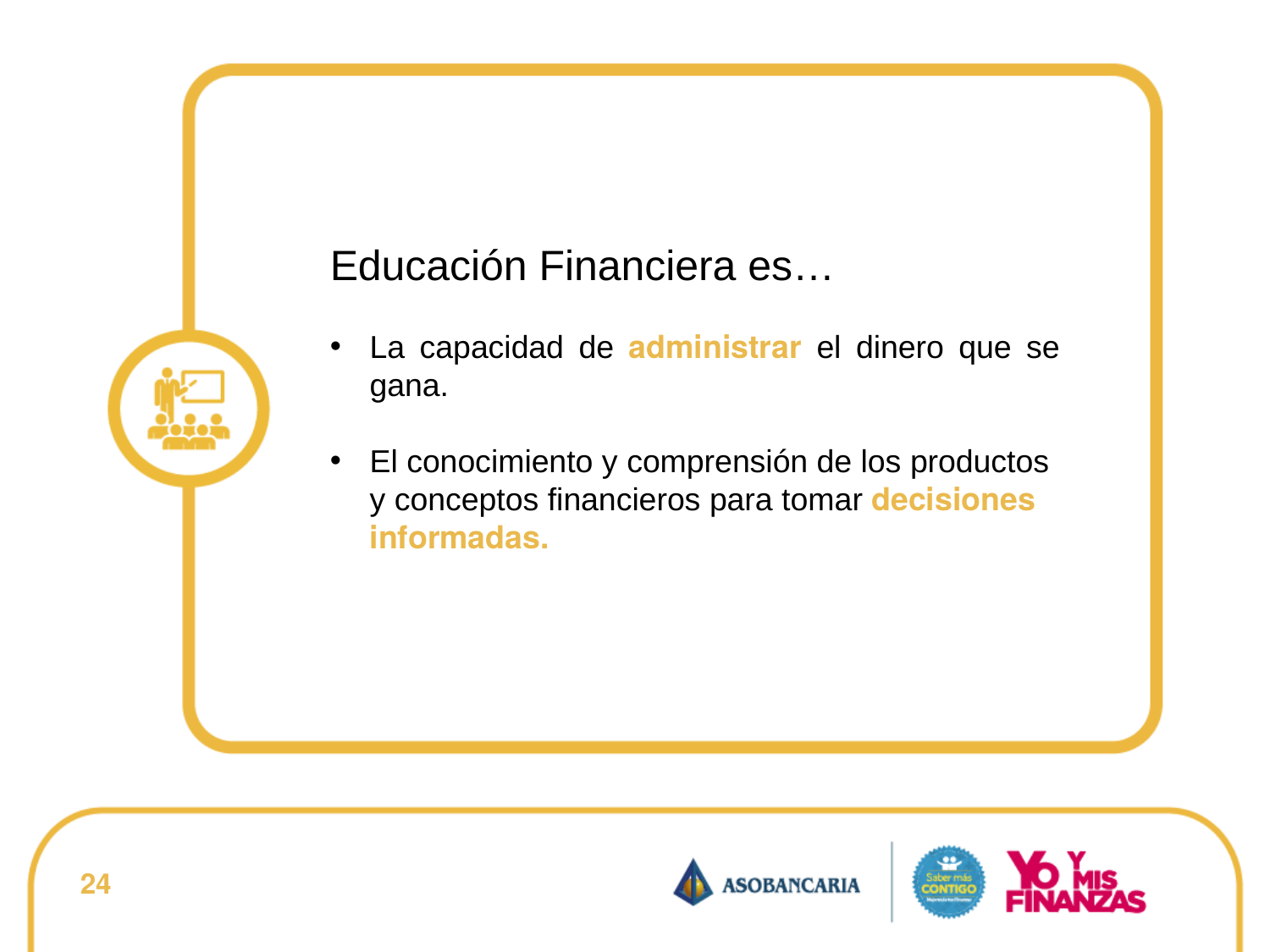

Educación Financiera es…

La capacidad de administrar el dinero que se gana.

El conocimiento y comprensión de los productos y conceptos financieros para tomar decisiones informadas.

24